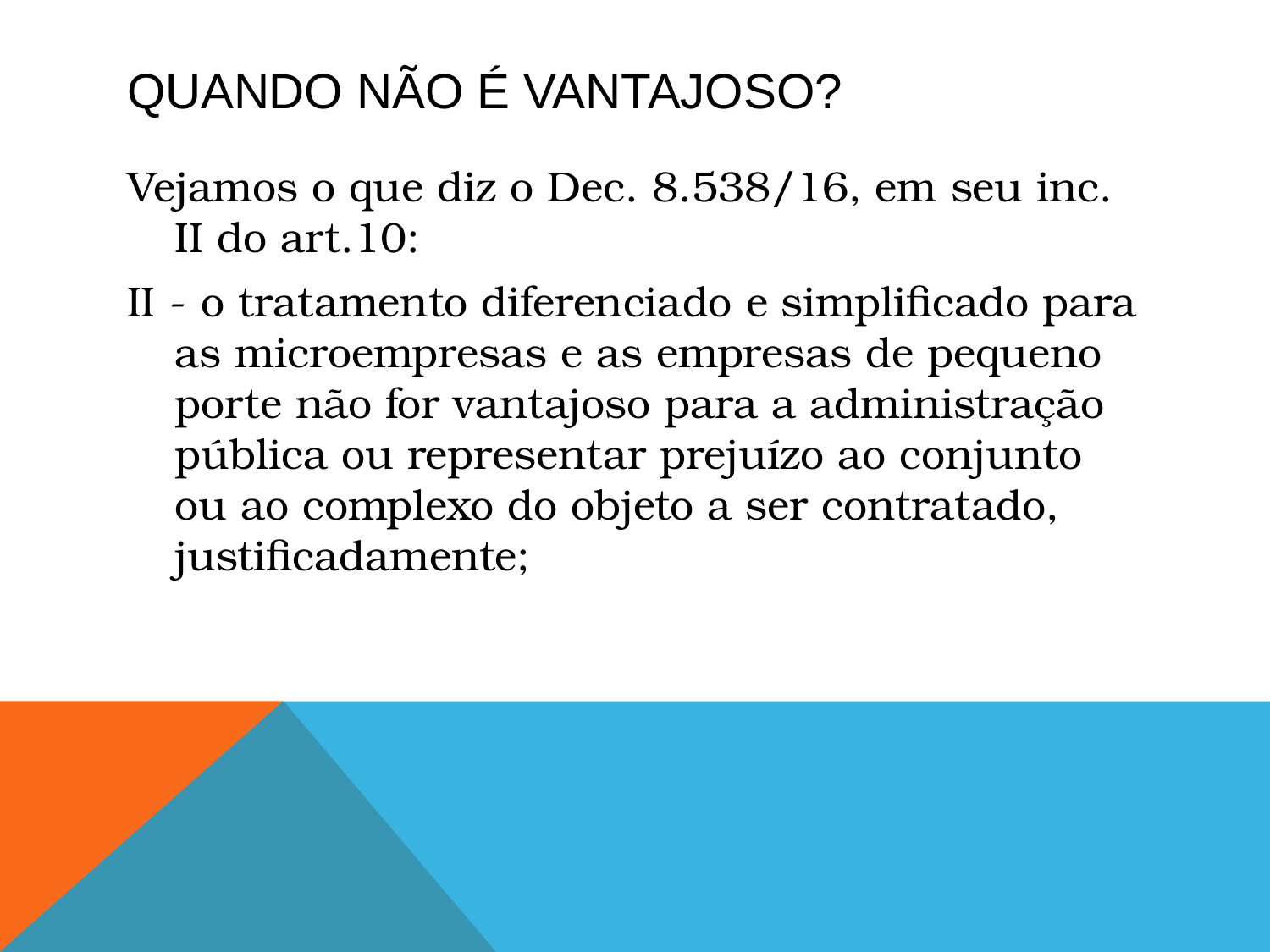

# Quando não é vantajoso?
Vejamos o que diz o Dec. 8.538/16, em seu inc. II do art.10:
II - o tratamento diferenciado e simplificado para as microempresas e as empresas de pequeno porte não for vantajoso para a administração pública ou representar prejuízo ao conjunto ou ao complexo do objeto a ser contratado, justificadamente;